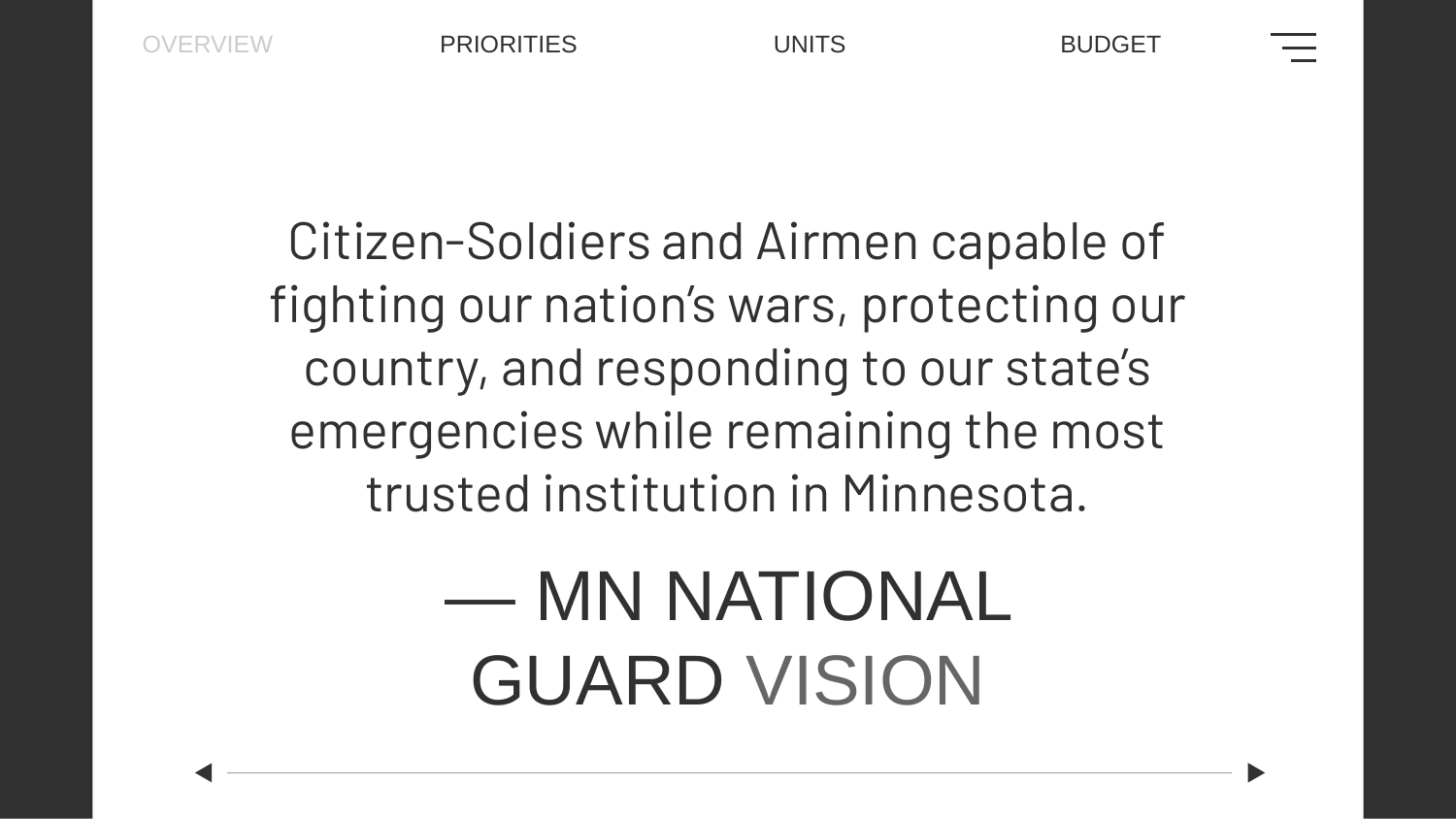

OVERVIEW
PRIORITIES
UNITS
BUDGET
Citizen-Soldiers and Airmen capable of fighting our nation’s wars, protecting our country, and responding to our state’s emergencies while remaining the most trusted institution in Minnesota.
— MN NATIONAL GUARD VISION